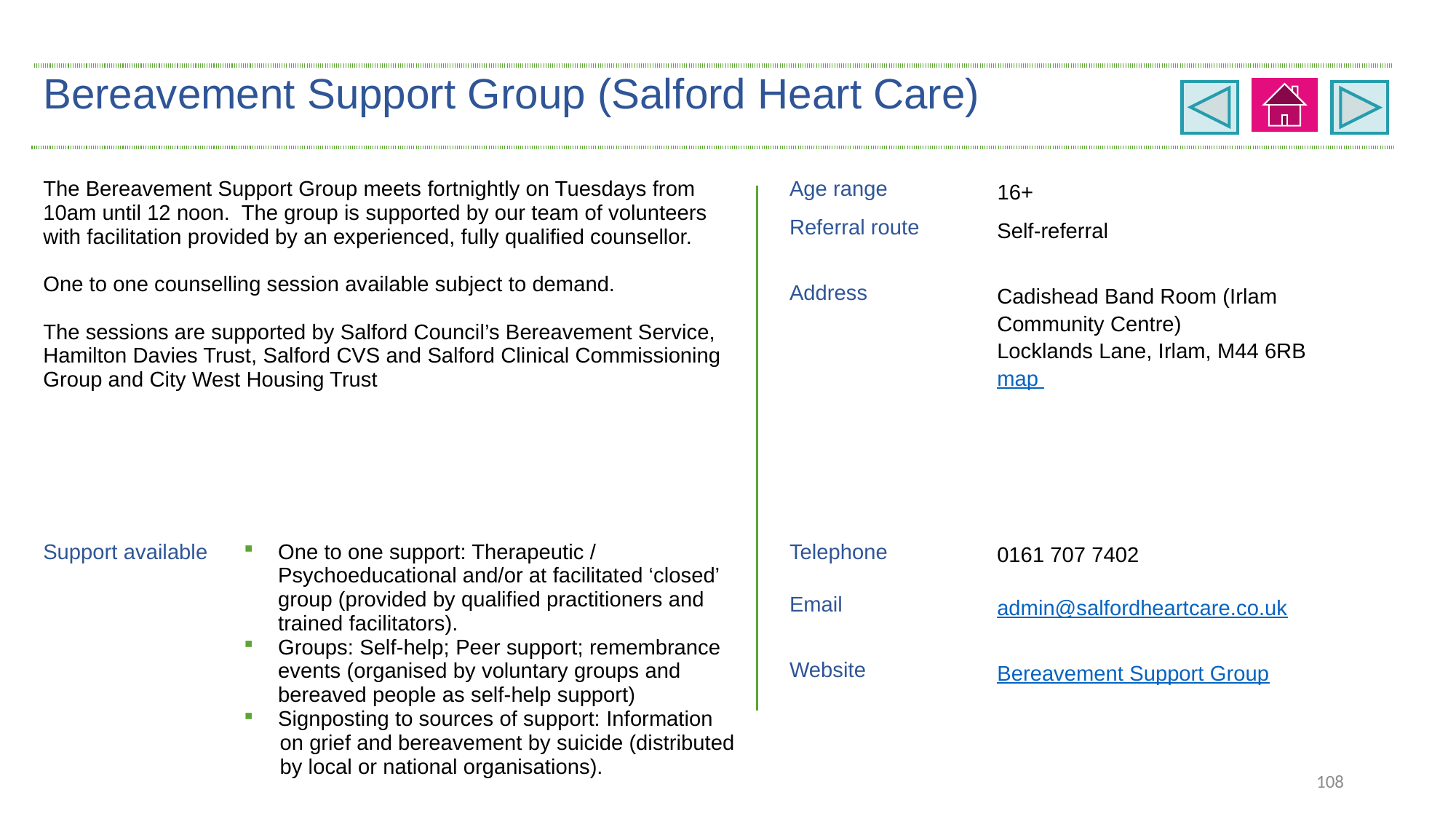

| Bereavement Support Group (Salford Heart Care) |  |  |  |
| --- | --- | --- | --- |
| The Bereavement Support Group meets fortnightly on Tuesdays from 10am until 12 noon. The group is supported by our team of volunteers with facilitation provided by an experienced, fully qualified counsellor. One to one counselling session available subject to demand. The sessions are supported by Salford Council’s Bereavement Service, Hamilton Davies Trust, Salford CVS and Salford Clinical Commissioning Group and City West Housing Trust |  | Age range | 16+ |
|  |  | Referral route | Self-referral |
|  |  | Address | Cadishead Band Room (Irlam Community Centre) Locklands Lane, Irlam, M44 6RB map |
| Support available | One to one support: Therapeutic / Psychoeducational and/or at facilitated ‘closed’ group (provided by qualified practitioners and trained facilitators). Groups: Self-help; Peer support; remembrance events (organised by voluntary groups and bereaved people as self-help support) Signposting to sources of support: Information on grief and bereavement by suicide (distributed by local or national organisations). | Telephone | 0161 707 7402 |
|  |  | Email | admin@salfordheartcare.co.uk |
|  |  | Website | Bereavement Support Group |

108